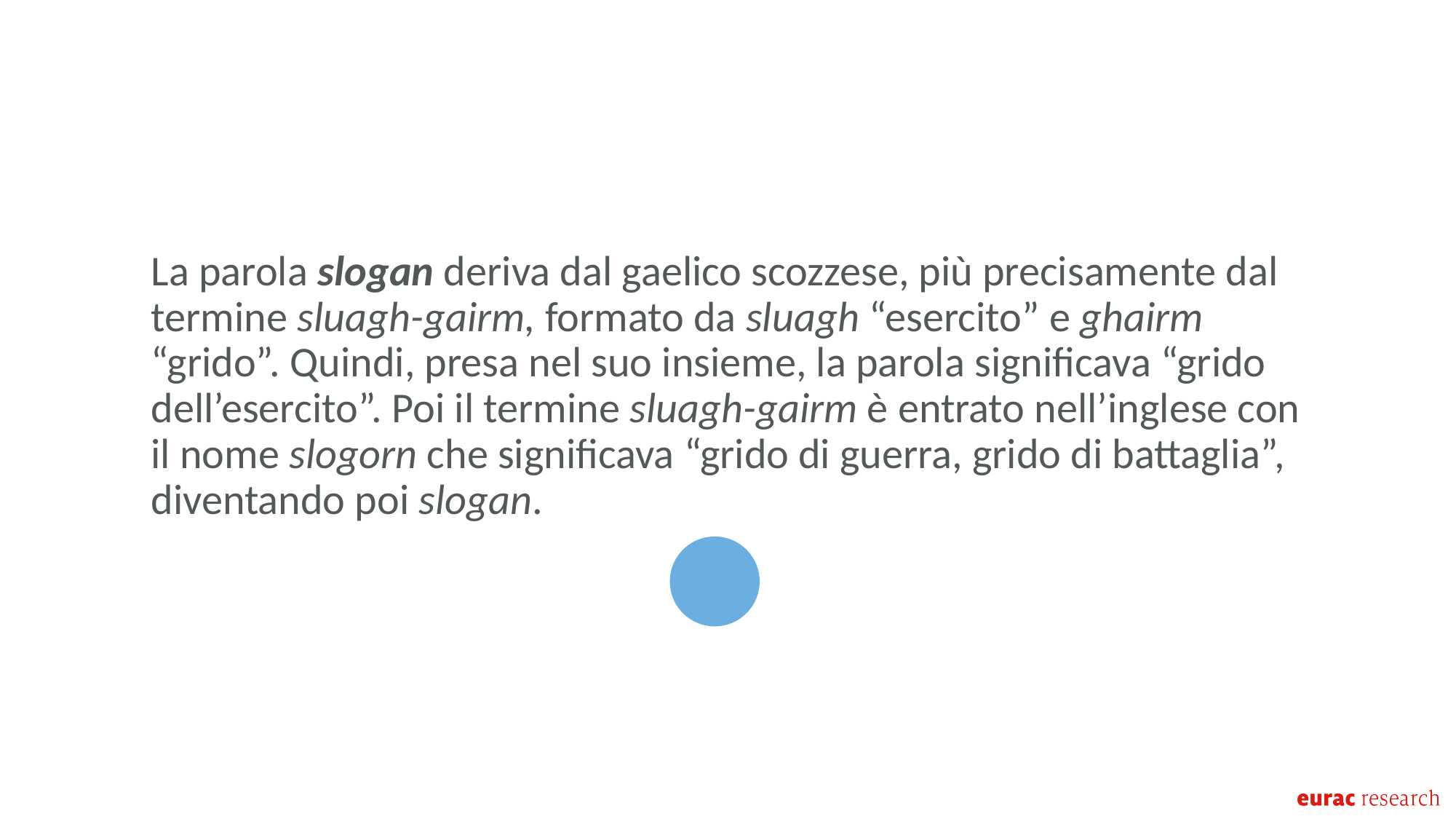

La parola slogan deriva dal gaelico scozzese, più precisamente dal termine sluagh-gairm, formato da sluagh “esercito” e ghairm “grido”. Quindi, presa nel suo insieme, la parola significava “grido dell’esercito”. Poi il termine sluagh-gairm è entrato nell’inglese con il nome slogorn che significava “grido di guerra, grido di battaglia”, diventando poi slogan.